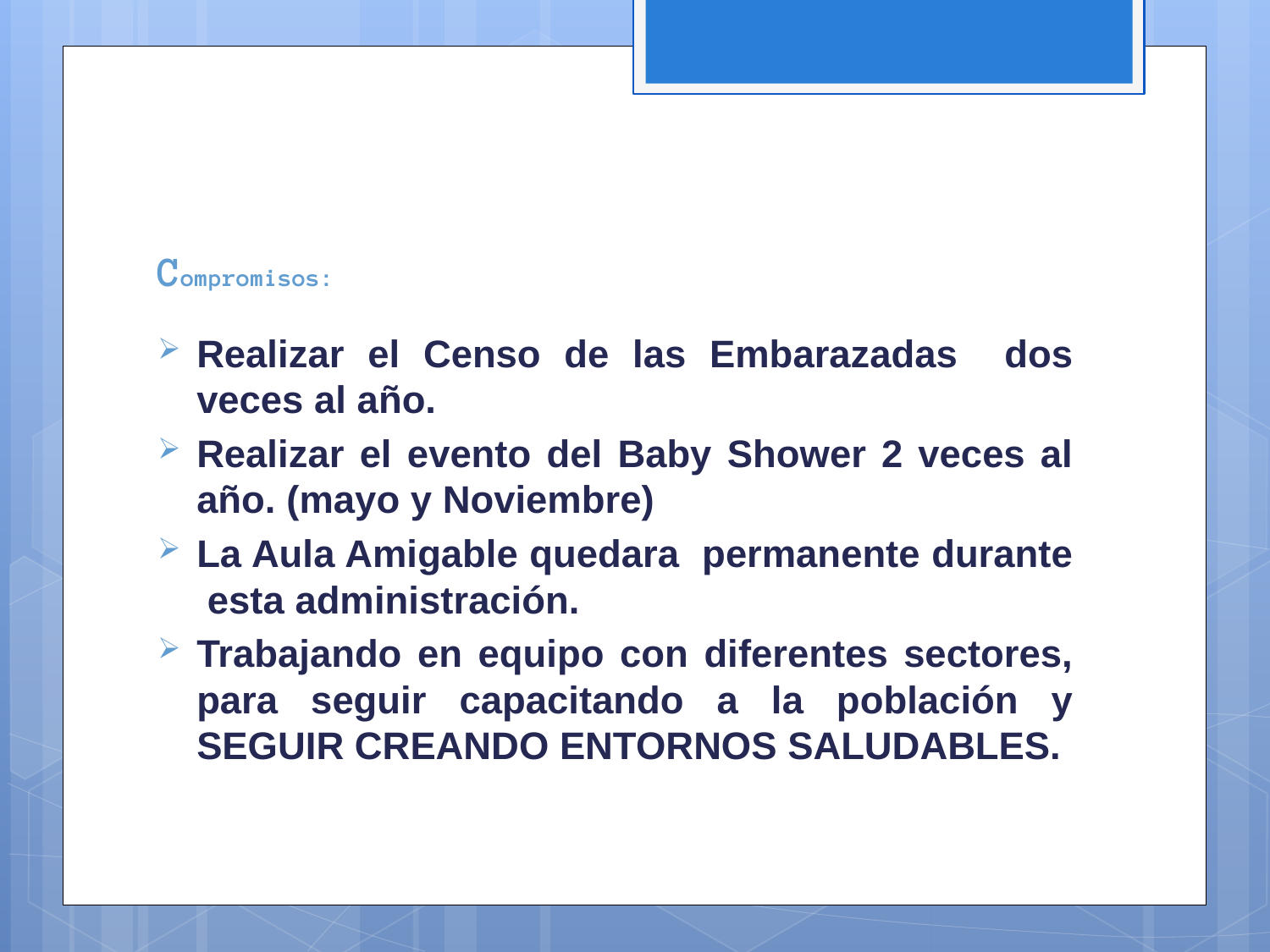

# Compromisos:
Realizar el Censo de las Embarazadas  dos veces al año.
Realizar el evento del Baby Shower 2 veces al año. (mayo y Noviembre)
La Aula Amigable quedara  permanente durante  esta administración.
Trabajando en equipo con diferentes sectores, para seguir capacitando a la población y SEGUIR CREANDO ENTORNOS SALUDABLES.